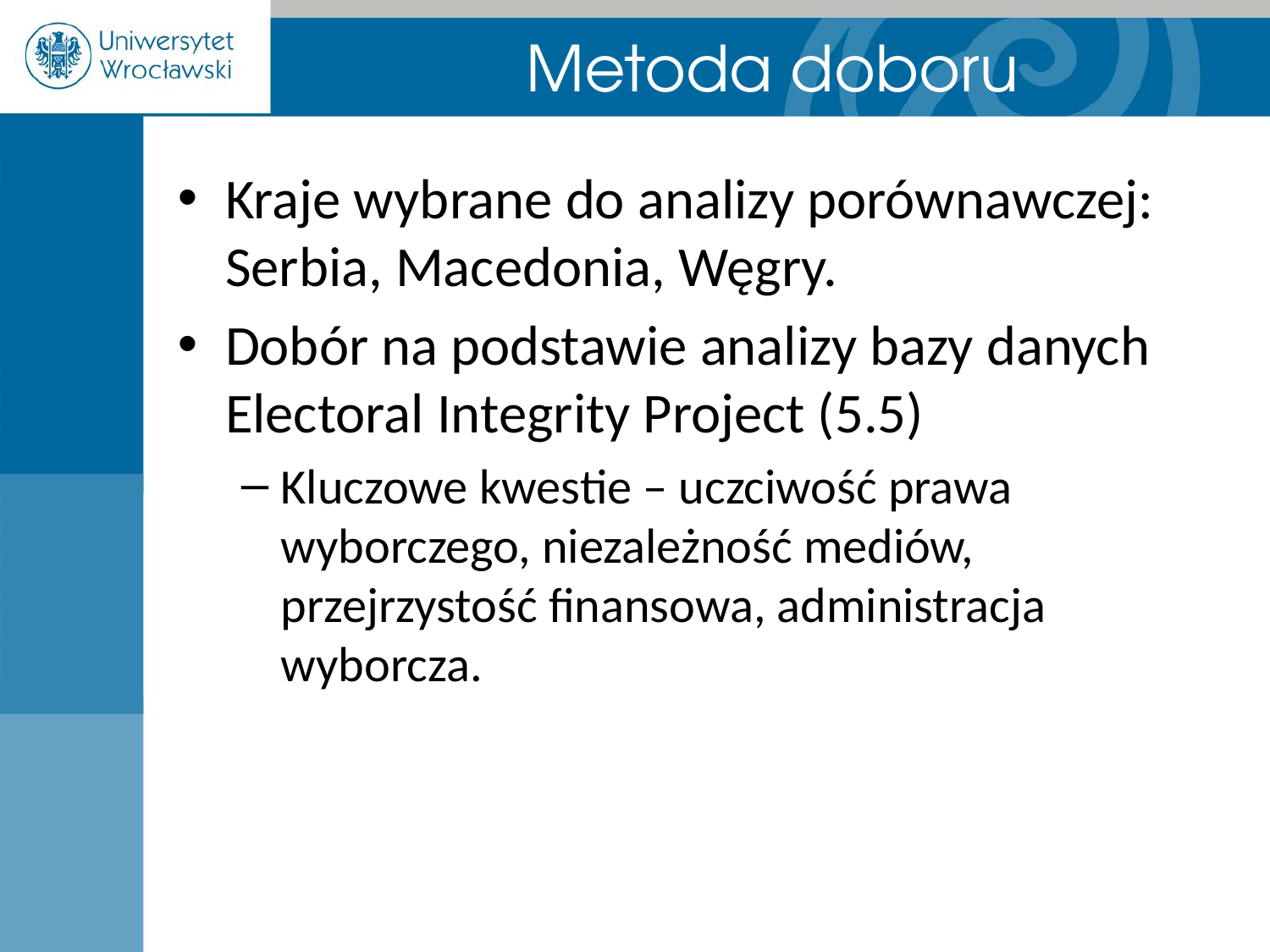

# Metoda doboru
Kraje wybrane do analizy porównawczej: Serbia, Macedonia, Węgry.
Dobór na podstawie analizy bazy danych Electoral Integrity Project (5.5)
Kluczowe kwestie – uczciwość prawa wyborczego, niezależność mediów, przejrzystość finansowa, administracja wyborcza.